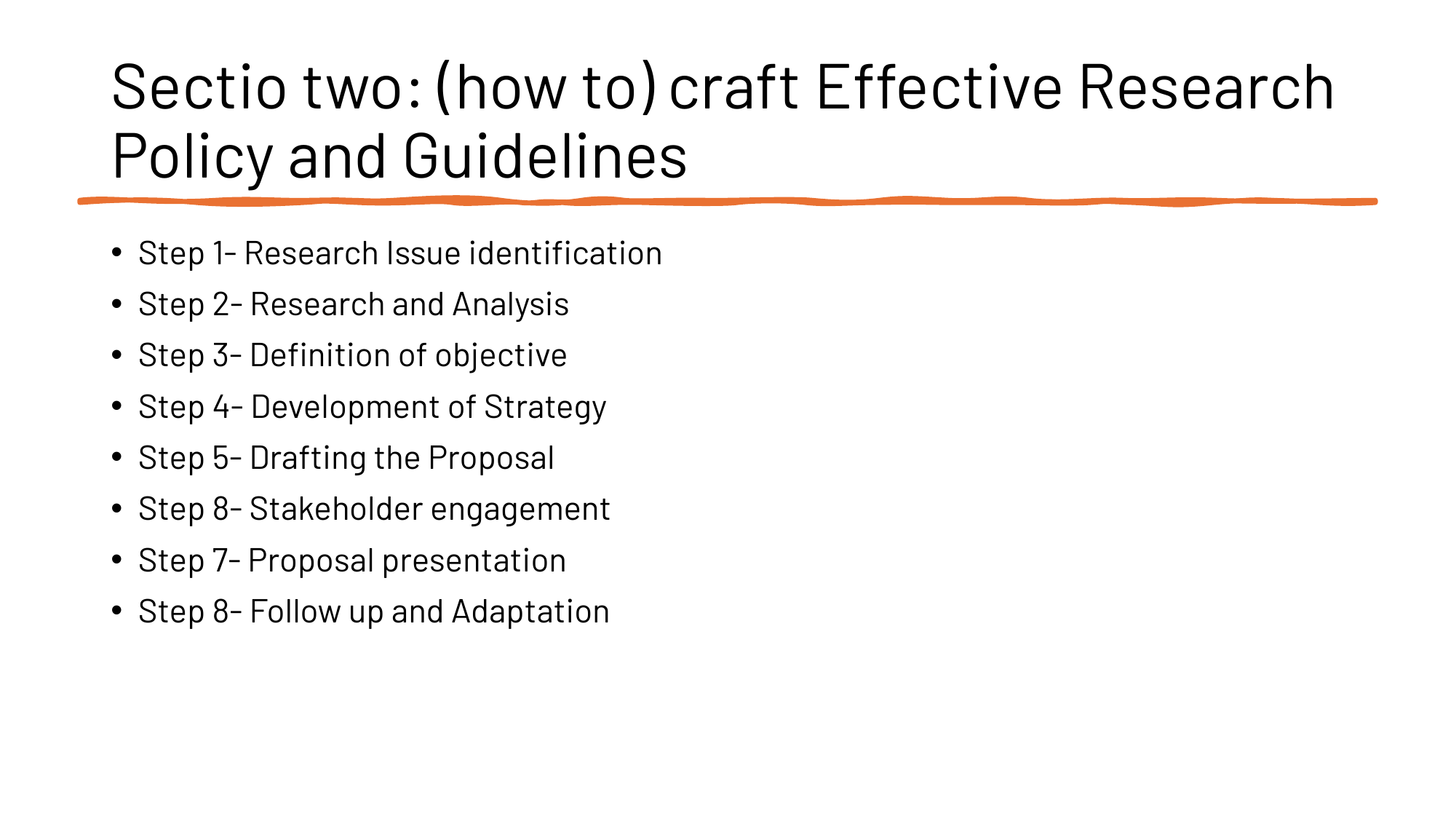

# Sectio two: (how to) craft Effective Research Policy and Guidelines

Step 1- Research Issue identification
Step 2- Research and Analysis
Step 3- Definition of objective
Step 4- Development of Strategy
Step 5- Drafting the Proposal
Step 8- Stakeholder engagement
Step 7- Proposal presentation
Step 8- Follow up and Adaptation

23